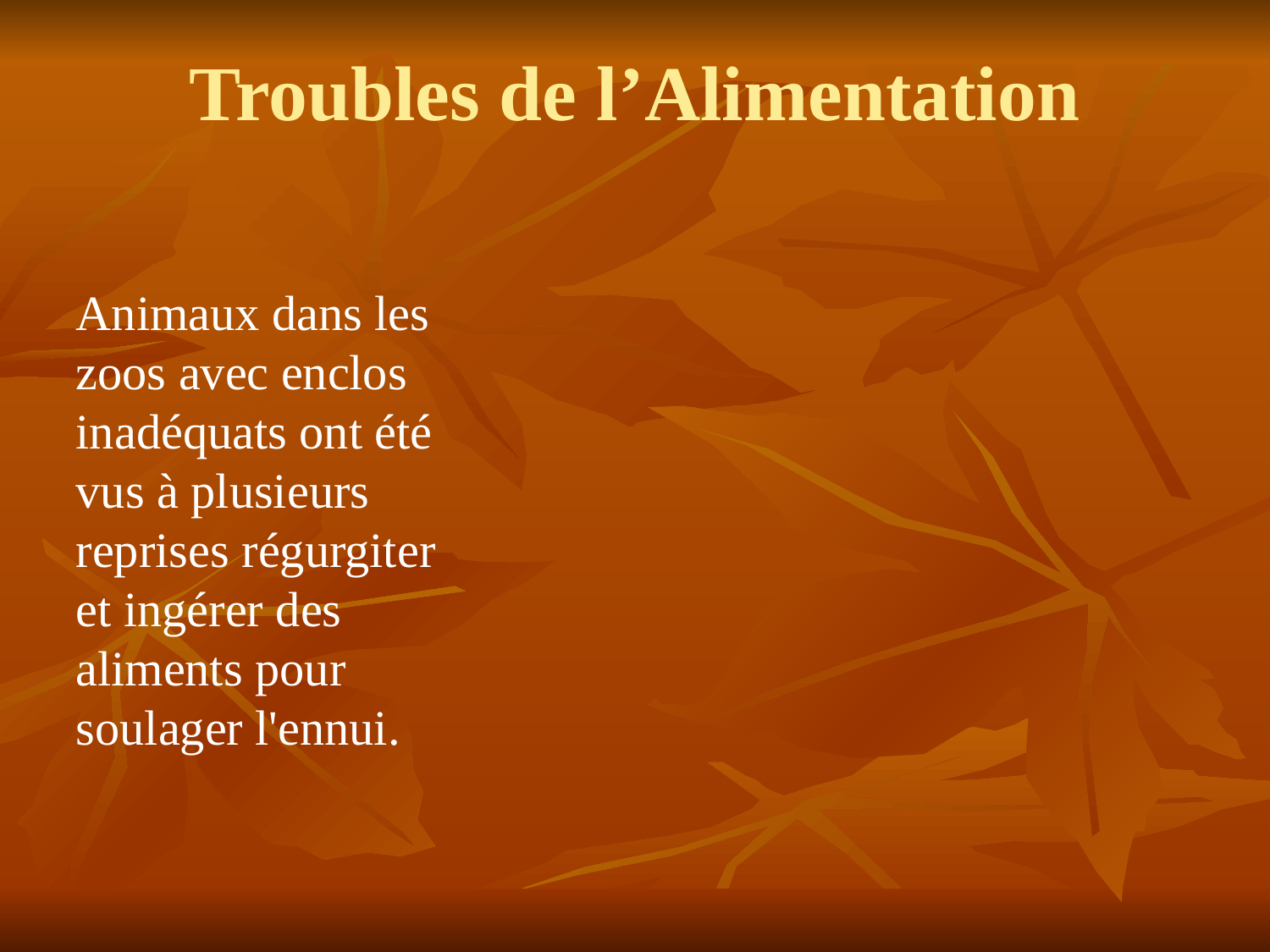

# Troubles de l’Alimentation

Animaux dans les zoos avec enclos inadéquats ont été vus à plusieurs reprises régurgiter et ingérer des aliments pour soulager l'ennui.